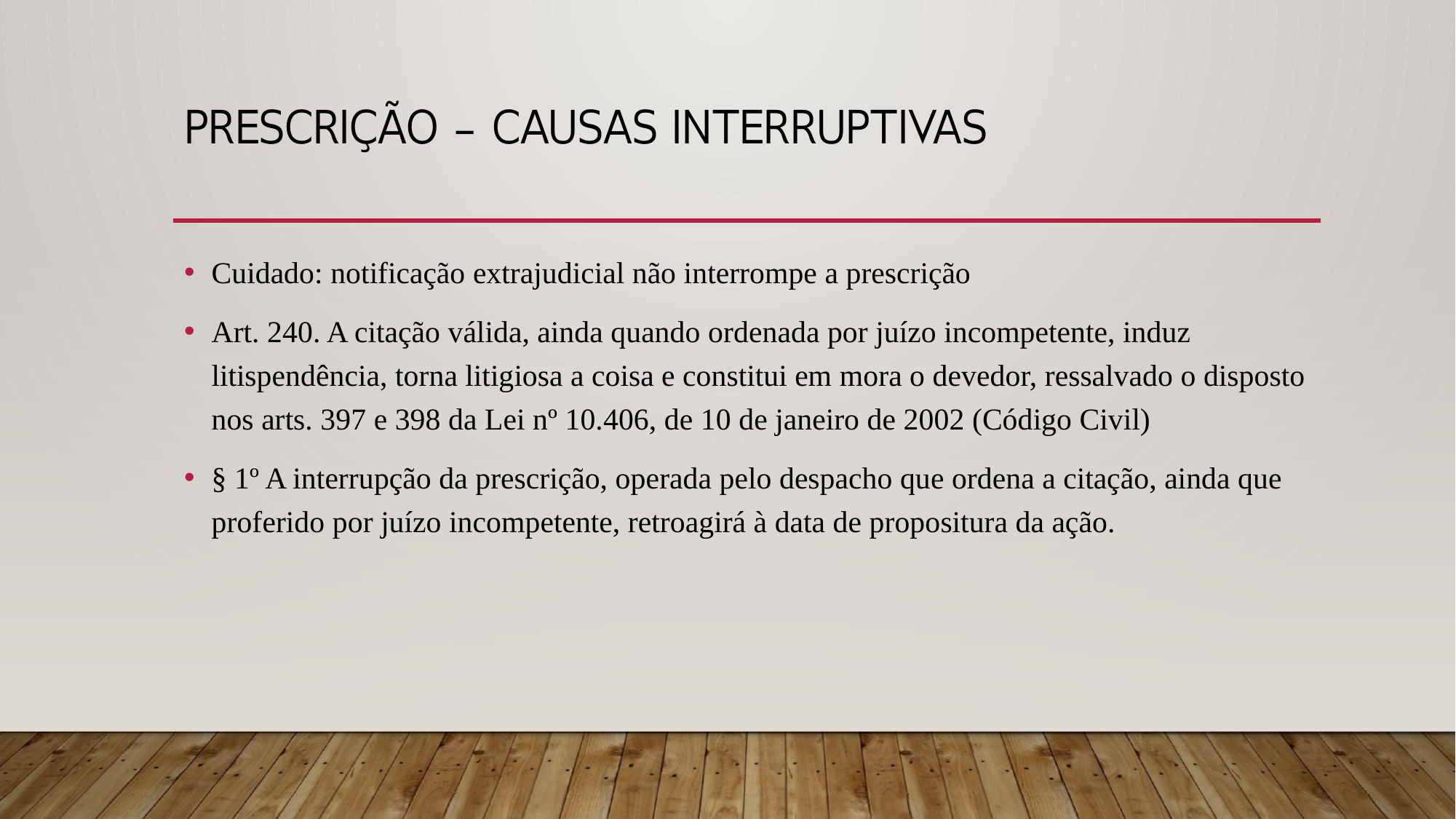

# Prescrição – causas interruptivas
Cuidado: notificação extrajudicial não interrompe a prescrição
Art. 240. A citação válida, ainda quando ordenada por juízo incompetente, induz litispendência, torna litigiosa a coisa e constitui em mora o devedor, ressalvado o disposto nos arts. 397 e 398 da Lei nº 10.406, de 10 de janeiro de 2002 (Código Civil)
§ 1º A interrupção da prescrição, operada pelo despacho que ordena a citação, ainda que proferido por juízo incompetente, retroagirá à data de propositura da ação.